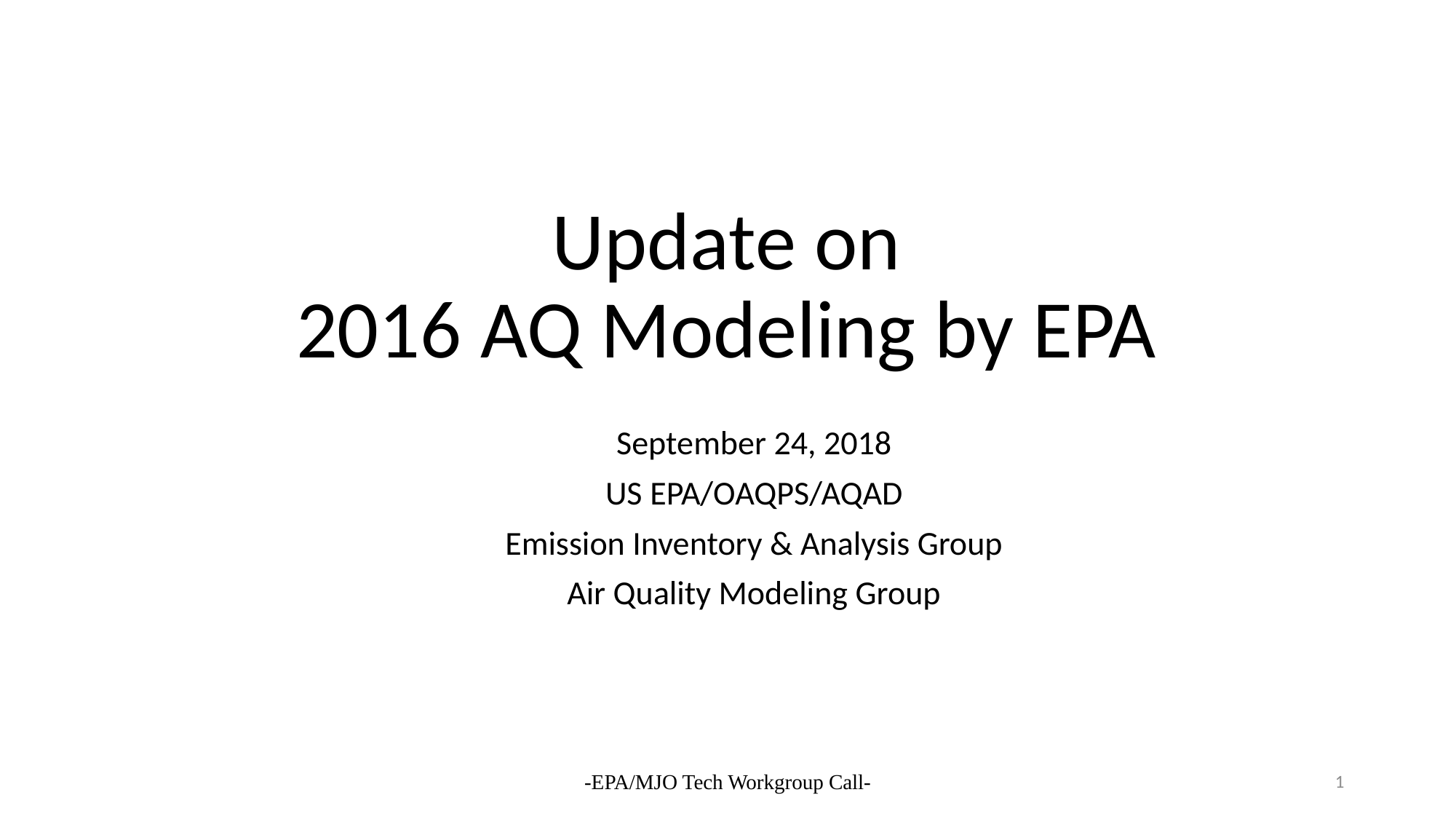

# Update on 2016 AQ Modeling by EPA
September 24, 2018
US EPA/OAQPS/AQAD
Emission Inventory & Analysis Group
Air Quality Modeling Group
-EPA/MJO Tech Workgroup Call-
1